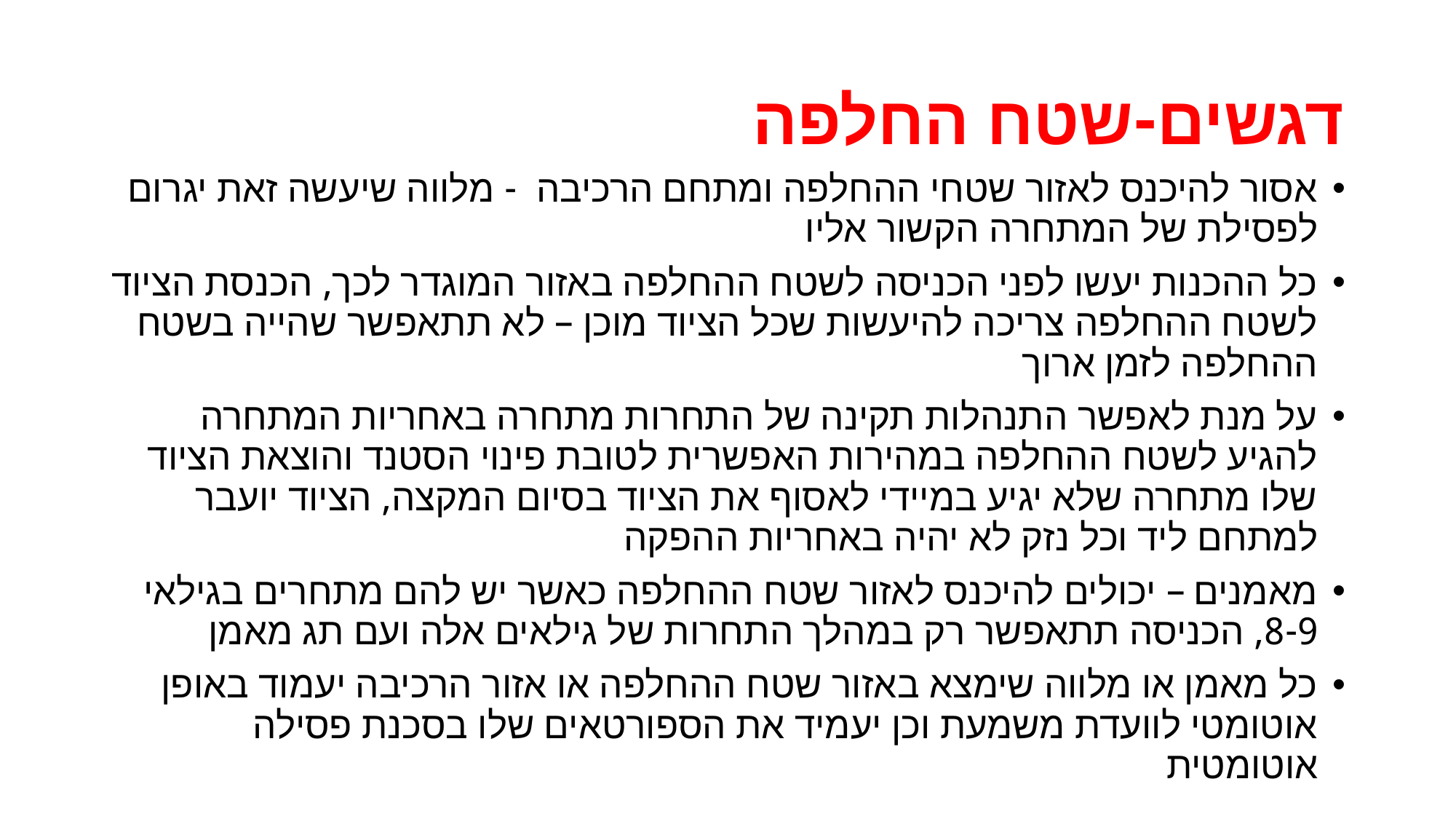

# דגשים-שטח החלפה
אסור להיכנס לאזור שטחי ההחלפה ומתחם הרכיבה  - מלווה שיעשה זאת יגרום לפסילת של המתחרה הקשור אליו
כל ההכנות יעשו לפני הכניסה לשטח ההחלפה באזור המוגדר לכך, הכנסת הציוד לשטח ההחלפה צריכה להיעשות שכל הציוד מוכן – לא תתאפשר שהייה בשטח ההחלפה לזמן ארוך
על מנת לאפשר התנהלות תקינה של התחרות מתחרה באחריות המתחרה להגיע לשטח ההחלפה במהירות האפשרית לטובת פינוי הסטנד והוצאת הציוד שלו מתחרה שלא יגיע במיידי לאסוף את הציוד בסיום המקצה, הציוד יועבר למתחם ליד וכל נזק לא יהיה באחריות ההפקה
מאמנים – יכולים להיכנס לאזור שטח ההחלפה כאשר יש להם מתחרים בגילאי  8-9, הכניסה תתאפשר רק במהלך התחרות של גילאים אלה ועם תג מאמן
כל מאמן או מלווה שימצא באזור שטח ההחלפה או אזור הרכיבה יעמוד באופן אוטומטי לוועדת משמעת וכן יעמיד את הספורטאים שלו בסכנת פסילה אוטומטית